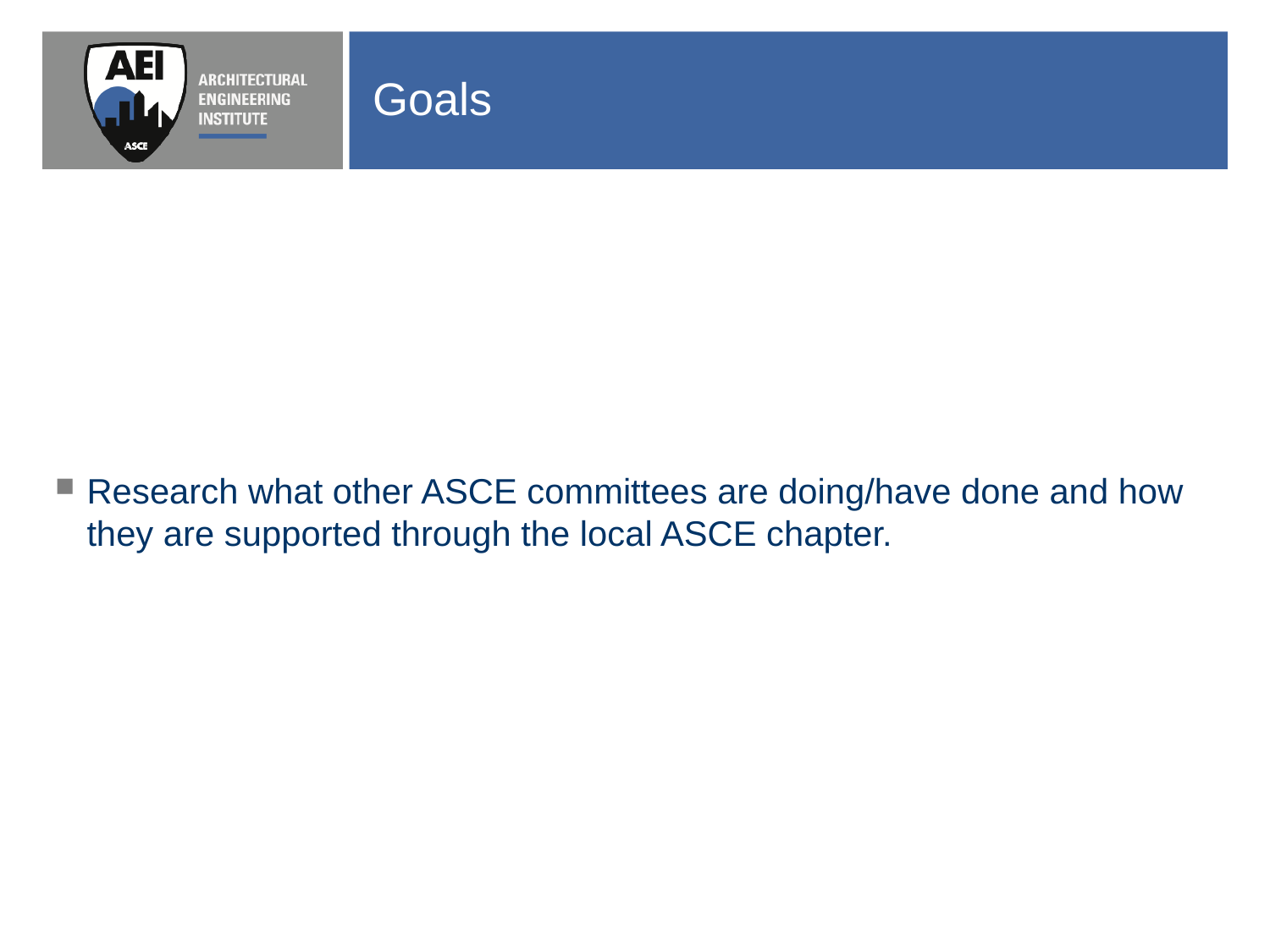

# Goals
Research what other ASCE committees are doing/have done and how they are supported through the local ASCE chapter.